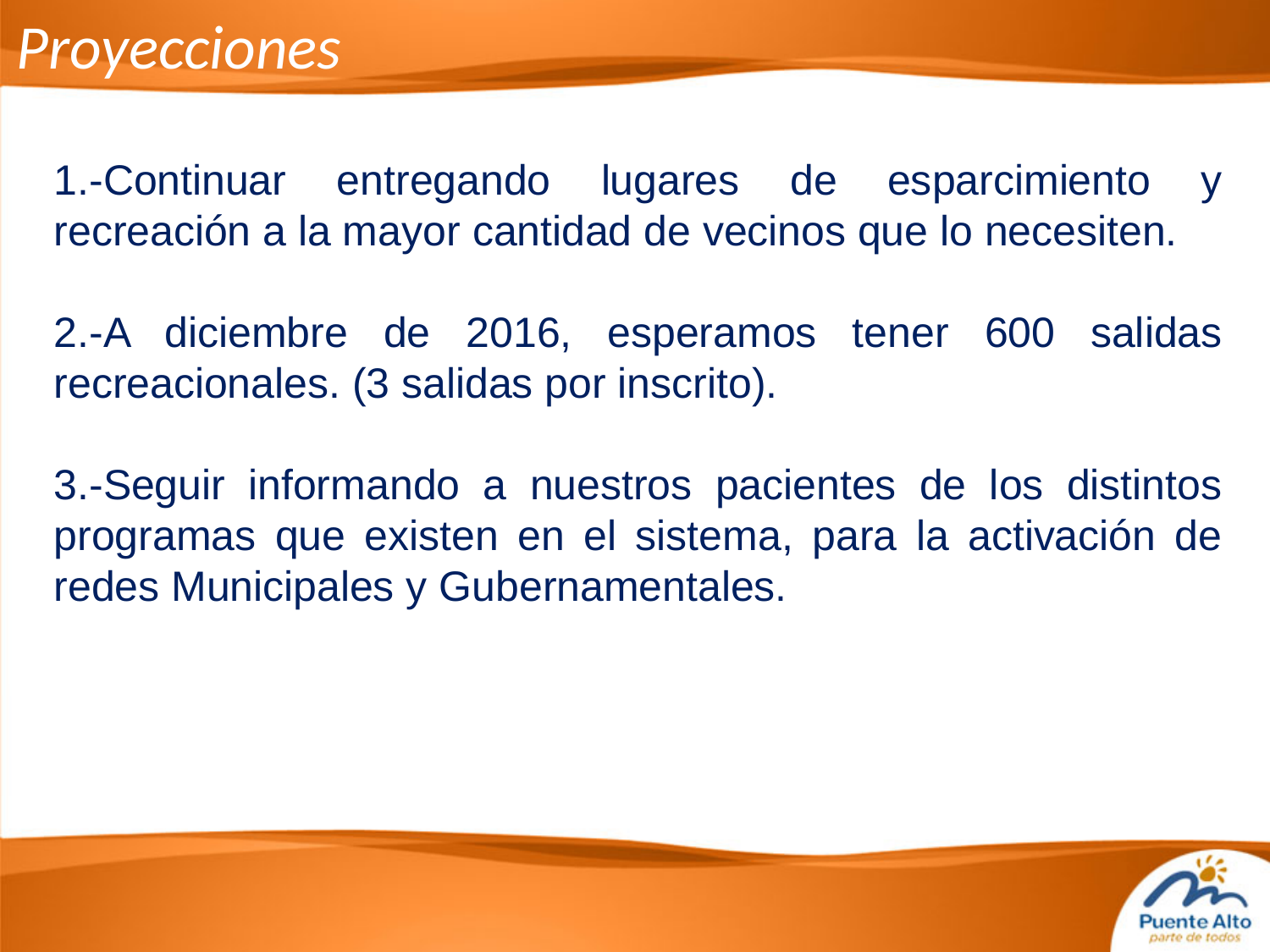

Proyecciones
1.-Continuar entregando lugares de esparcimiento y recreación a la mayor cantidad de vecinos que lo necesiten.

2.-A diciembre de 2016, esperamos tener 600 salidas recreacionales. (3 salidas por inscrito).

3.-Seguir informando a nuestros pacientes de los distintos programas que existen en el sistema, para la activación de redes Municipales y Gubernamentales.